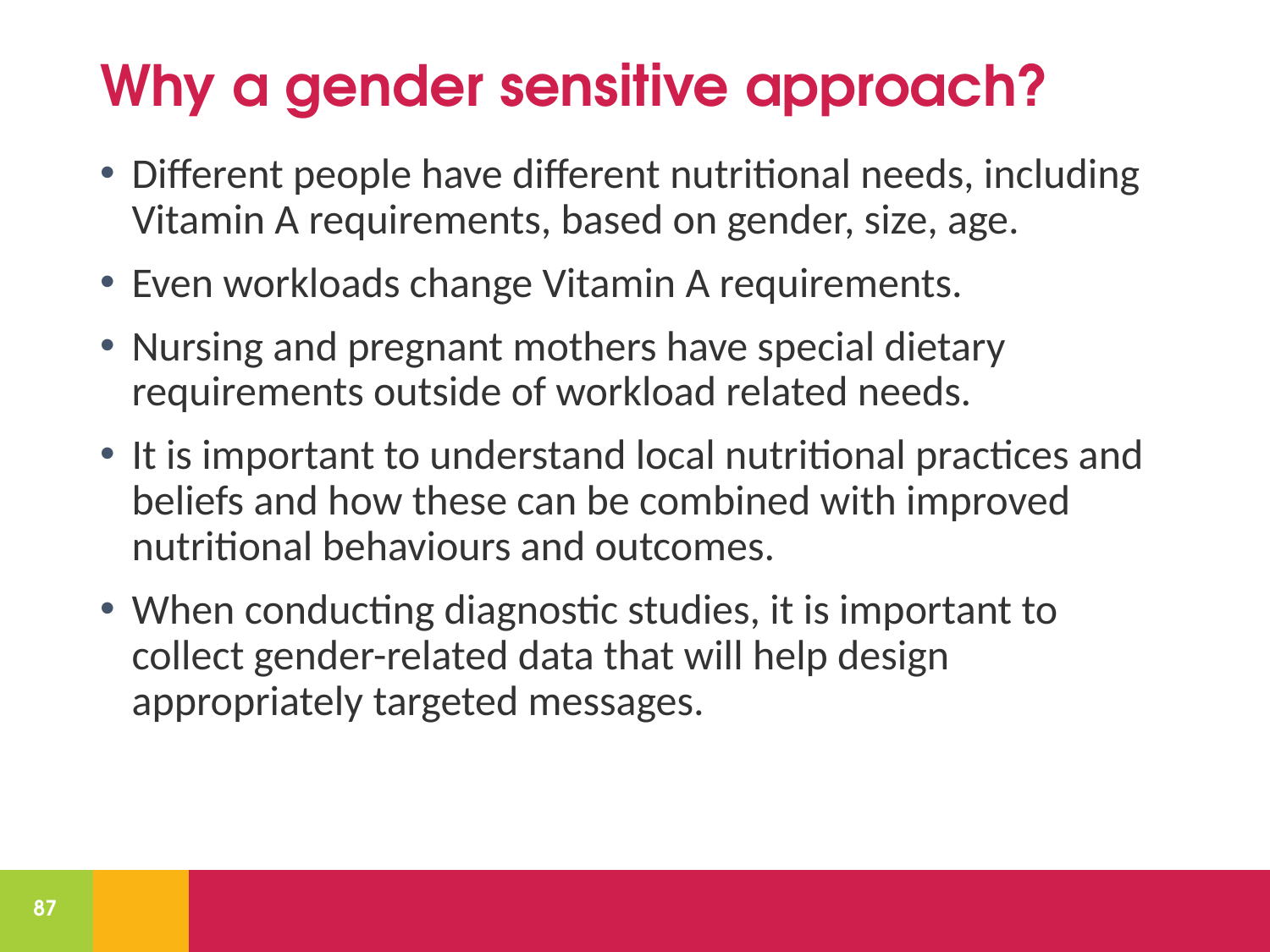

# Why a gender sensitive approach?
Different people have different nutritional needs, including Vitamin A requirements, based on gender, size, age.
Even workloads change Vitamin A requirements.
Nursing and pregnant mothers have special dietary requirements outside of workload related needs.
It is important to understand local nutritional practices and beliefs and how these can be combined with improved nutritional behaviours and outcomes.
When conducting diagnostic studies, it is important to collect gender-related data that will help design appropriately targeted messages.

87